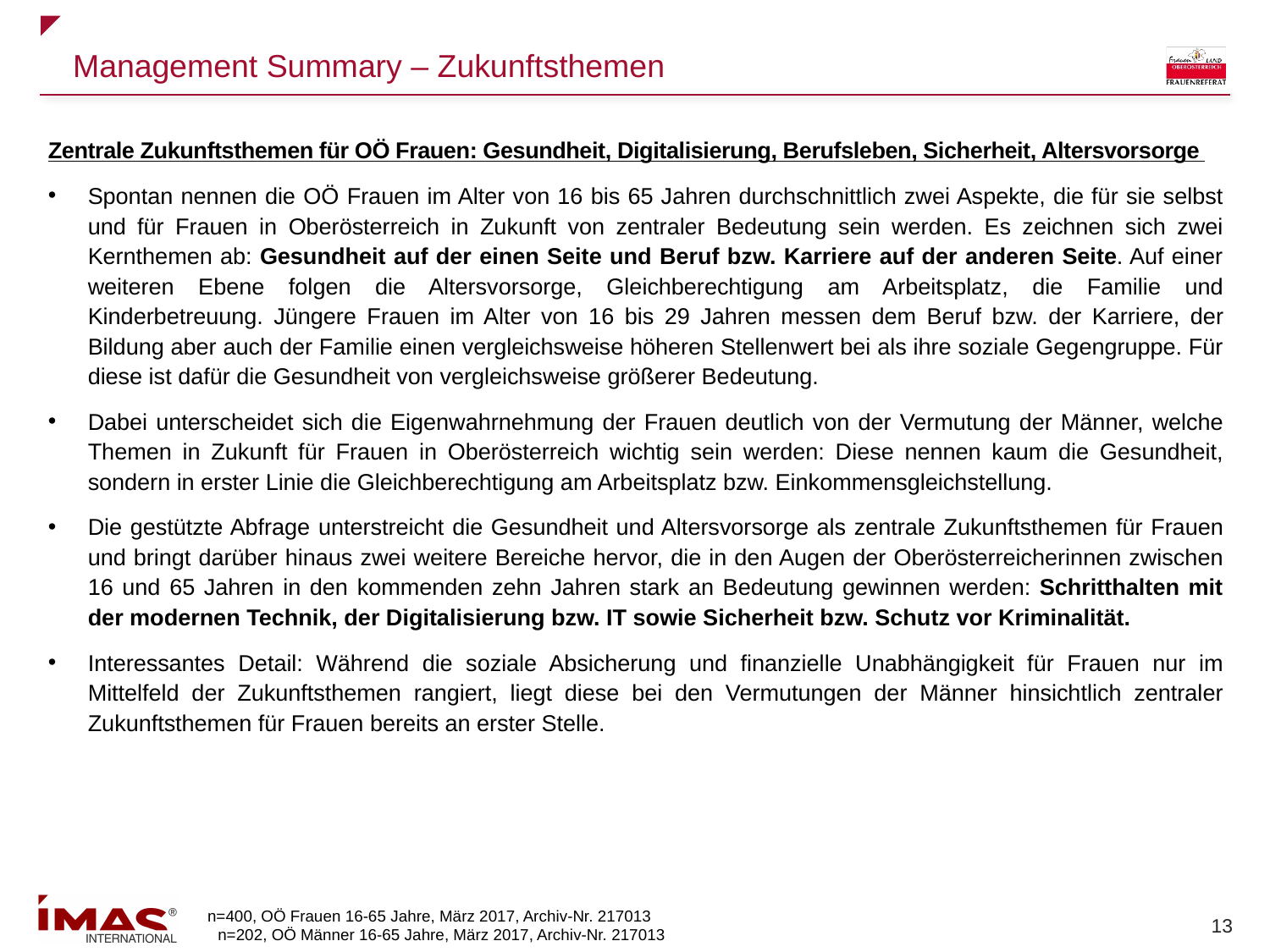

# Management Summary – Zukunftsthemen

Zentrale Zukunftsthemen für OÖ Frauen: Gesundheit, Digitalisierung, Berufsleben, Sicherheit, Altersvorsorge
Spontan nennen die OÖ Frauen im Alter von 16 bis 65 Jahren durchschnittlich zwei Aspekte, die für sie selbst und für Frauen in Oberösterreich in Zukunft von zentraler Bedeutung sein werden. Es zeichnen sich zwei Kernthemen ab: Gesundheit auf der einen Seite und Beruf bzw. Karriere auf der anderen Seite. Auf einer weiteren Ebene folgen die Altersvorsorge, Gleichberechtigung am Arbeitsplatz, die Familie und Kinderbetreuung. Jüngere Frauen im Alter von 16 bis 29 Jahren messen dem Beruf bzw. der Karriere, der Bildung aber auch der Familie einen vergleichsweise höheren Stellenwert bei als ihre soziale Gegengruppe. Für diese ist dafür die Gesundheit von vergleichsweise größerer Bedeutung.
Dabei unterscheidet sich die Eigenwahrnehmung der Frauen deutlich von der Vermutung der Männer, welche Themen in Zukunft für Frauen in Oberösterreich wichtig sein werden: Diese nennen kaum die Gesundheit, sondern in erster Linie die Gleichberechtigung am Arbeitsplatz bzw. Einkommensgleichstellung.
Die gestützte Abfrage unterstreicht die Gesundheit und Altersvorsorge als zentrale Zukunftsthemen für Frauen und bringt darüber hinaus zwei weitere Bereiche hervor, die in den Augen der Oberösterreicherinnen zwischen 16 und 65 Jahren in den kommenden zehn Jahren stark an Bedeutung gewinnen werden: Schritthalten mit der modernen Technik, der Digitalisierung bzw. IT sowie Sicherheit bzw. Schutz vor Kriminalität.
Interessantes Detail: Während die soziale Absicherung und finanzielle Unabhängigkeit für Frauen nur im Mittelfeld der Zukunftsthemen rangiert, liegt diese bei den Vermutungen der Männer hinsichtlich zentraler Zukunftsthemen für Frauen bereits an erster Stelle.

n=202, OÖ Männer 16-65 Jahre, März 2017, Archiv-Nr. 217013